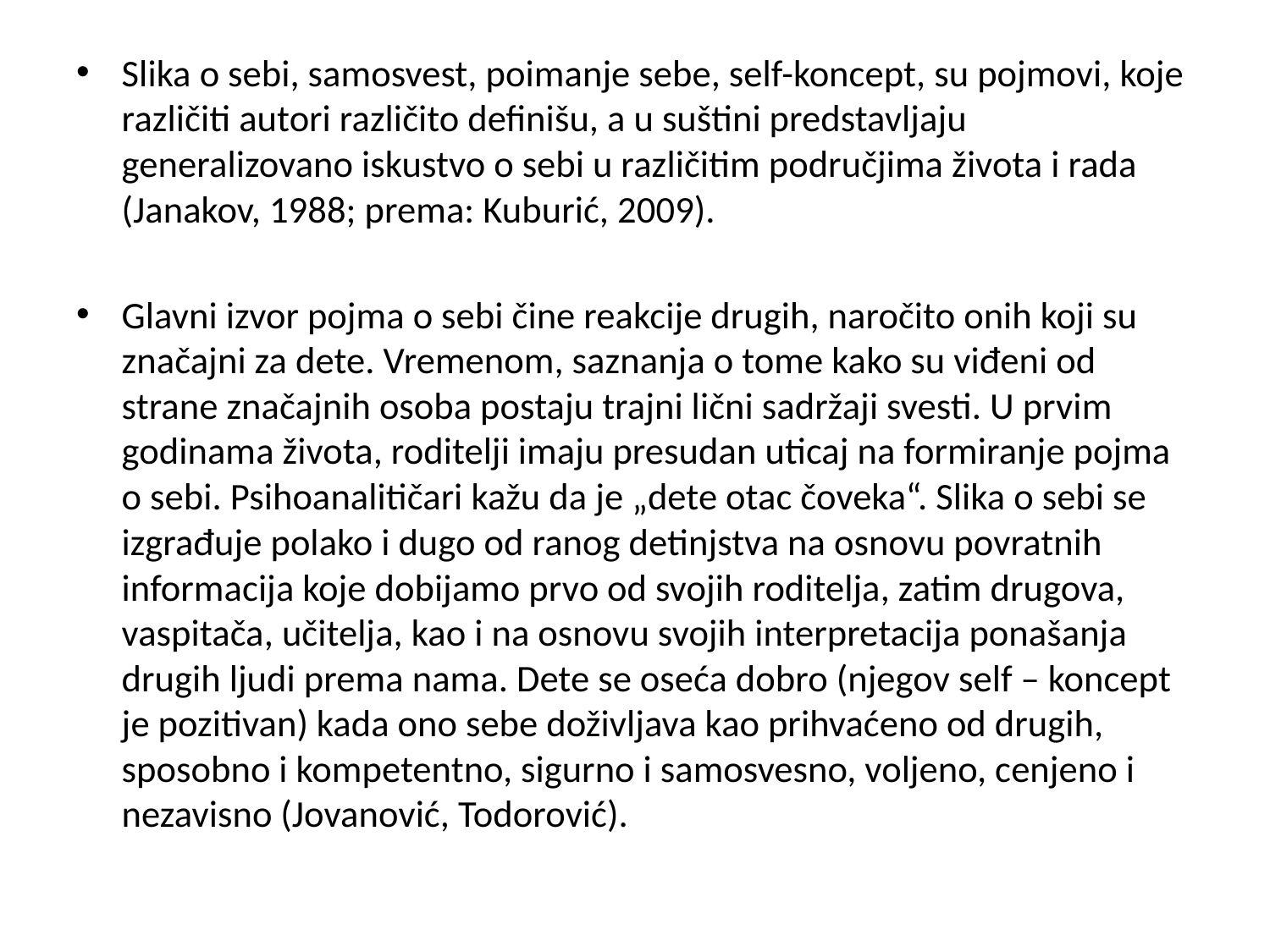

#
Slika o sebi, samosvest, poimanje sebe, self-koncept, su pojmovi, koje različiti autori različito definišu, a u suštini predstavljaju generalizovano iskustvo o sebi u različitim područjima života i rada (Janakov, 1988; prema: Kuburić, 2009).

Glavni izvor pojma o sebi čine reakcije drugih, naročito onih koji su značajni za dete. Vremenom, saznanja o tome kako su viđeni od strane značajnih osoba postaju trajni lični sadržaji svesti. U prvim godinama života, roditelji imaju presudan uticaj na formiranje pojma o sebi. Psihoanalitičari kažu da je „dete otac čoveka“. Slika o sebi se izgrađuje polako i dugo od ranog detinjstva na osnovu povratnih informacija koje dobijamo prvo od svojih roditelja, zatim drugova, vaspitača, učitelja, kao i na osnovu svojih interpretacija ponašanja drugih ljudi prema nama. Dete se oseća dobro (njegov self – koncept je pozitivan) kada ono sebe doživljava kao prihvaćeno od drugih, sposobno i kompetentno, sigurno i samosvesno, voljeno, cenjeno i nezavisno (Jovanović, Todorović).